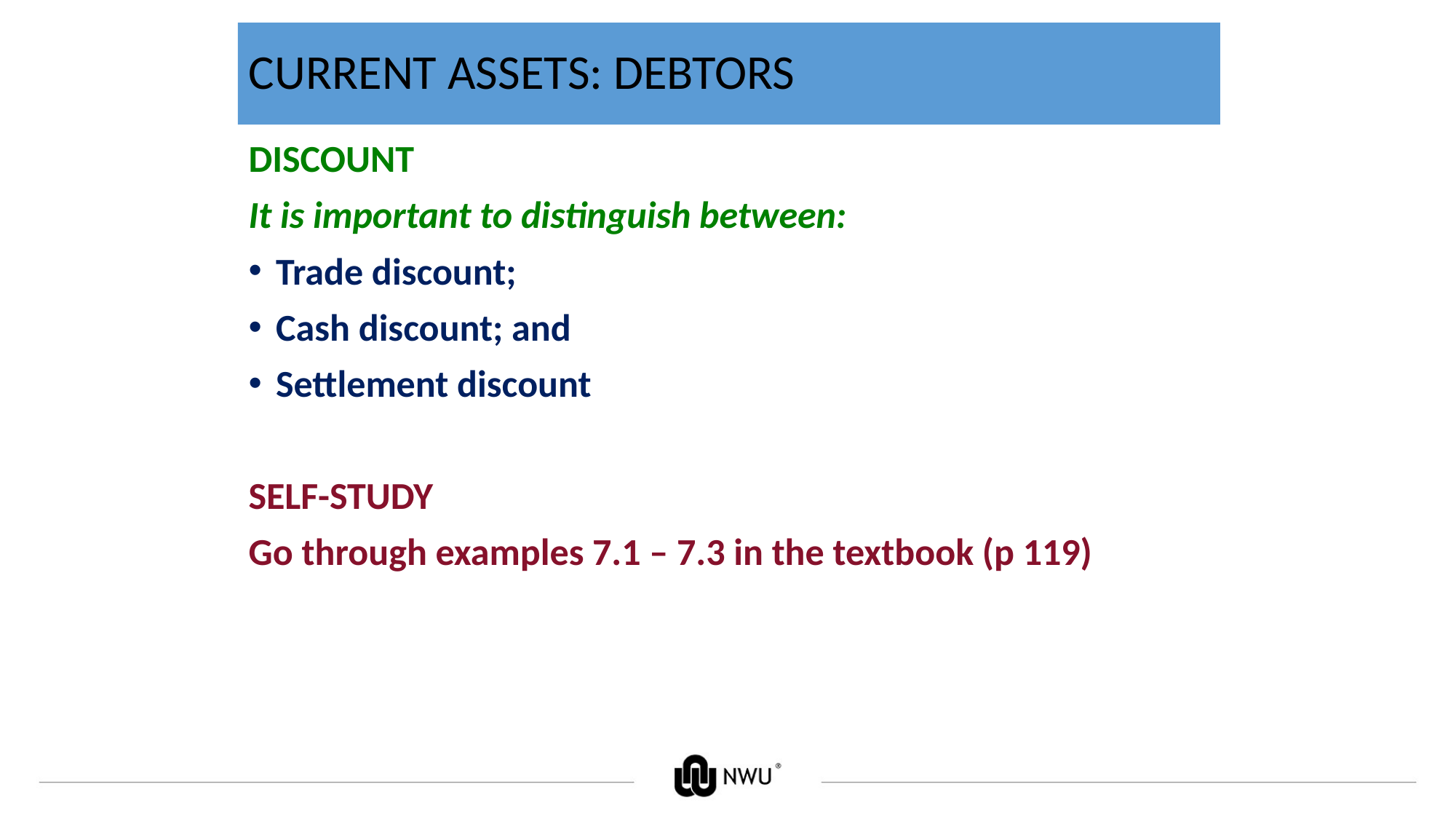

# CURRENT ASSETS: DEBTORS
DISCOUNT
It is important to distinguish between:
Trade discount;
Cash discount; and
Settlement discount

SELF-STUDY
Go through examples 7.1 – 7.3 in the textbook (p 119)